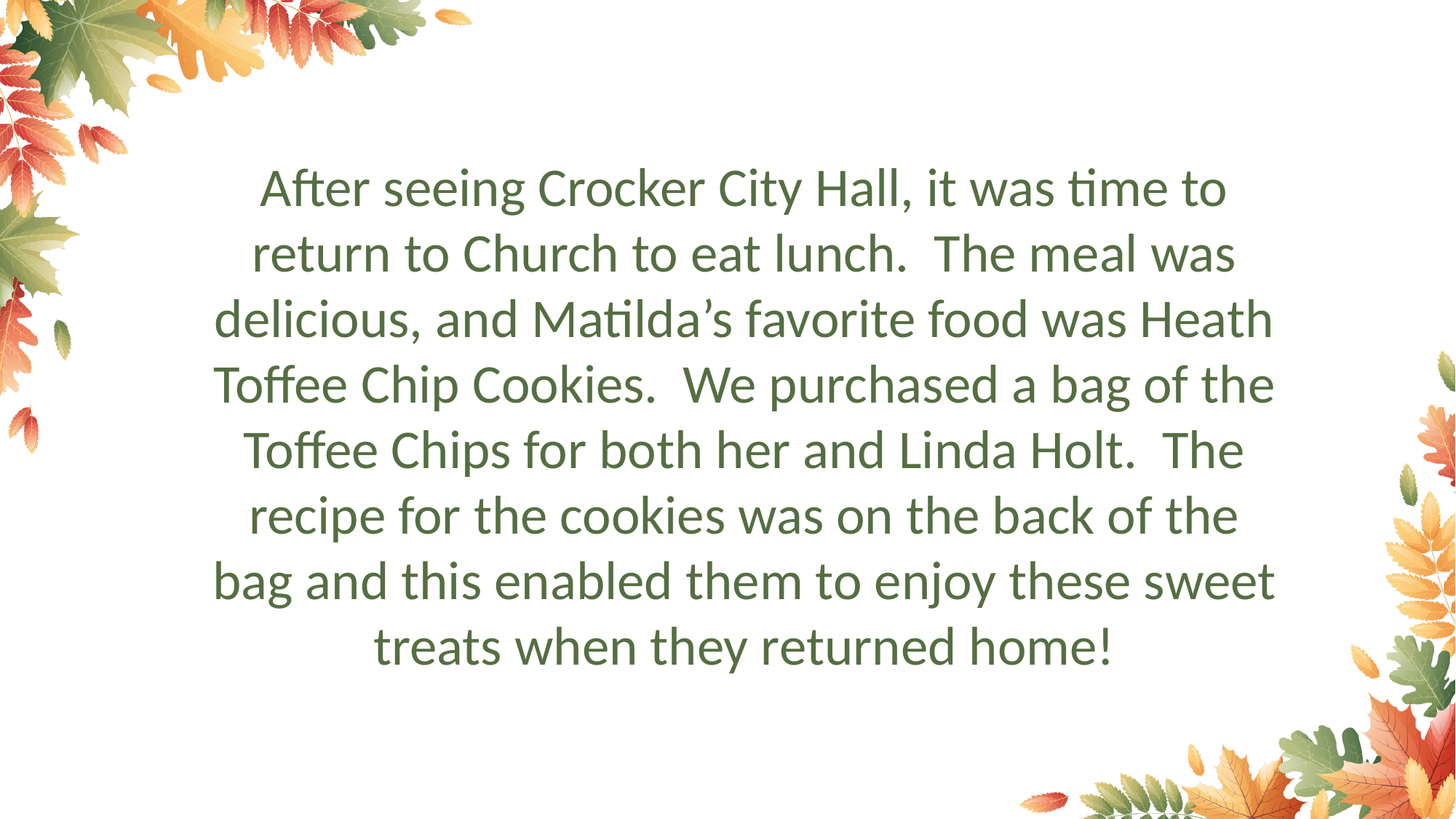

After seeing Crocker City Hall, it was time to return to Church to eat lunch.  The meal was delicious, and Matilda’s favorite food was Heath Toffee Chip Cookies.  We purchased a bag of the Toffee Chips for both her and Linda Holt.  The recipe for the cookies was on the back of the bag and this enabled them to enjoy these sweet treats when they returned home!